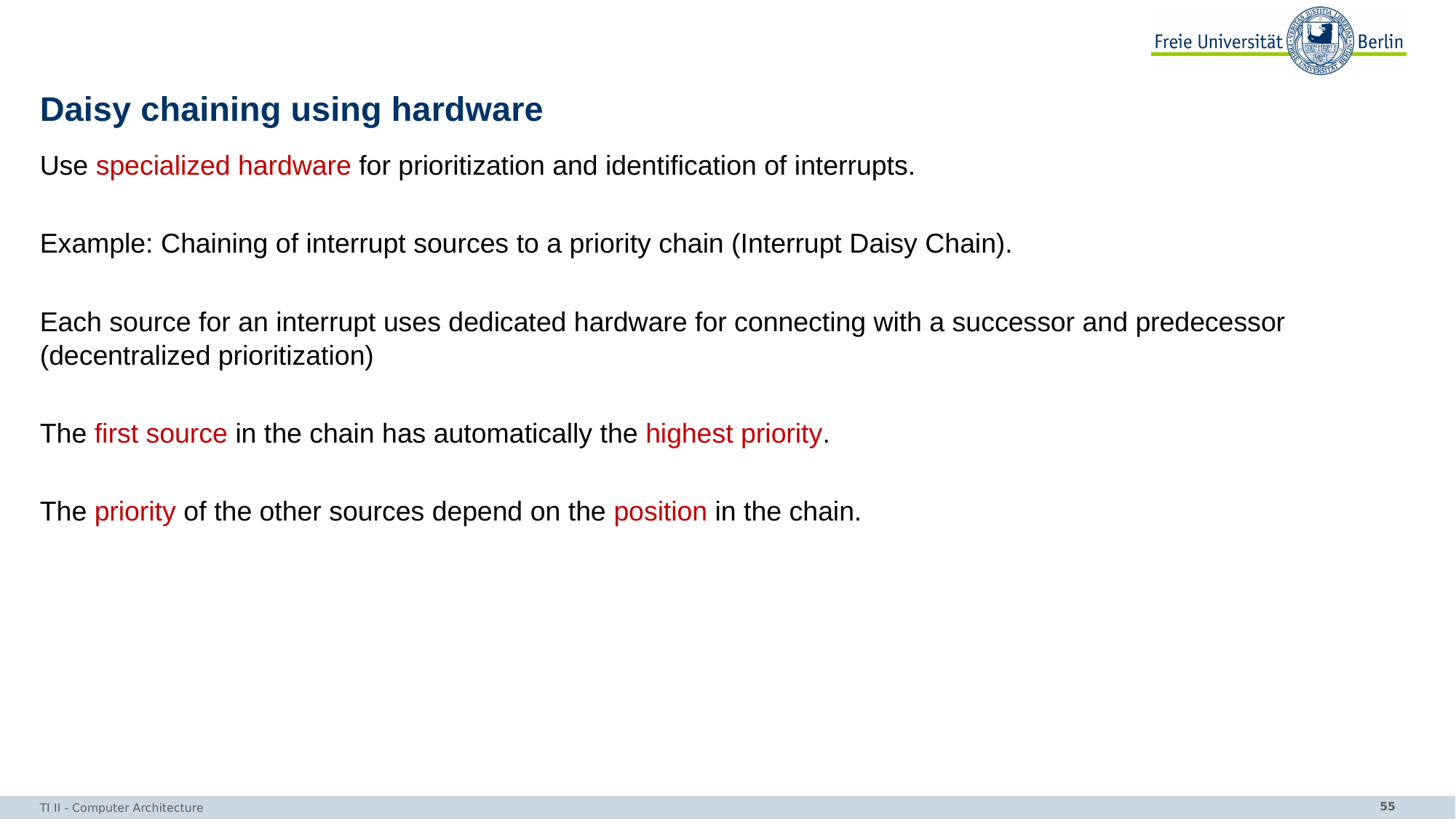

# Daisy chaining using hardware
Use specialized hardware for prioritization and identification of interrupts.

Example: Chaining of interrupt sources to a priority chain (Interrupt Daisy Chain).

Each source for an interrupt uses dedicated hardware for connecting with a successor and predecessor (decentralized prioritization)

The first source in the chain has automatically the highest priority.

The priority of the other sources depend on the position in the chain.

TI II - Computer Architecture